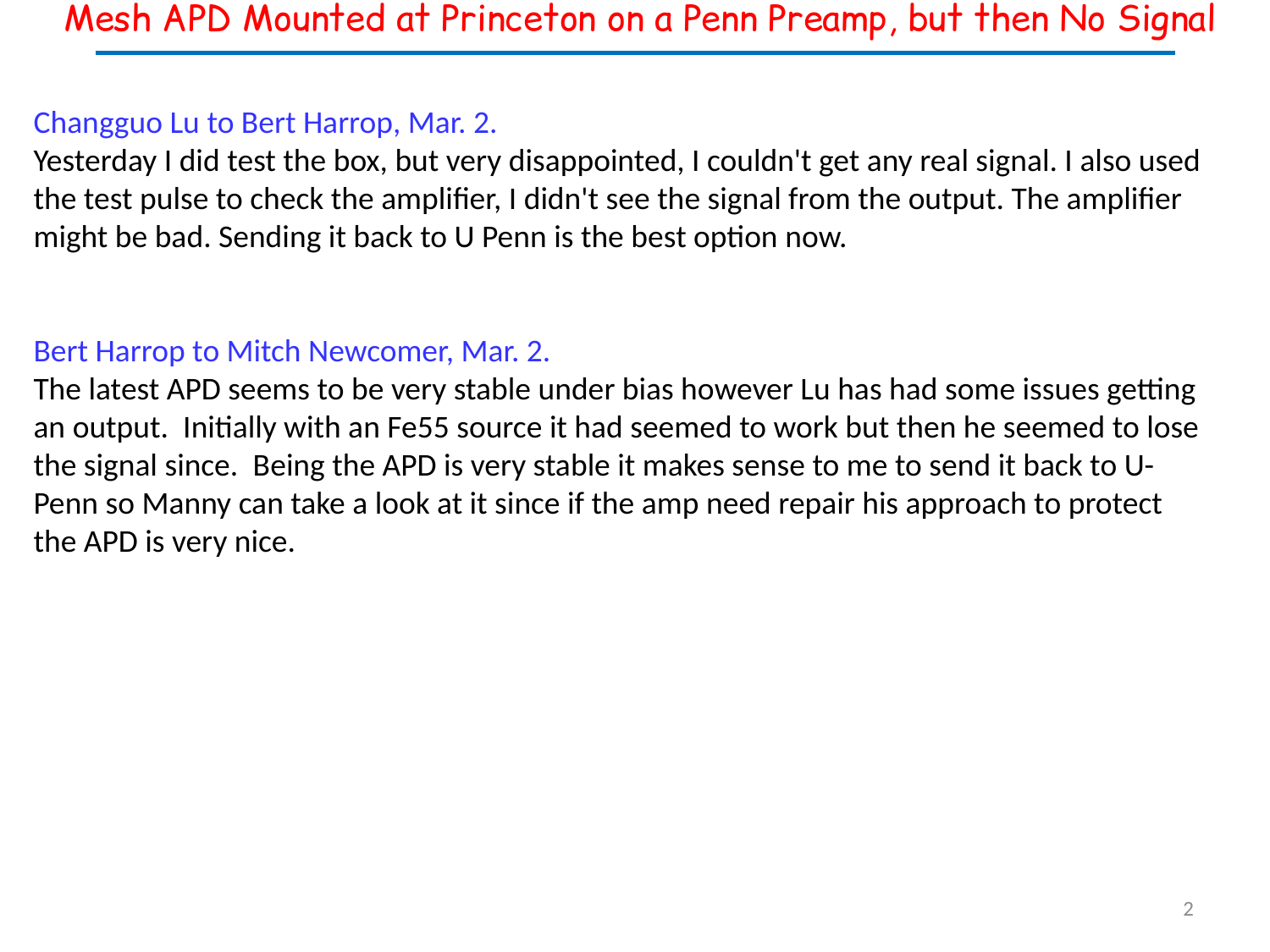

Mesh APD Mounted at Princeton on a Penn Preamp, but then No Signal
Changguo Lu to Bert Harrop, Mar. 2.
Yesterday I did test the box, but very disappointed, I couldn't get any real signal. I also used the test pulse to check the amplifier, I didn't see the signal from the output. The amplifier might be bad. Sending it back to U Penn is the best option now.

Bert Harrop to Mitch Newcomer, Mar. 2.
The latest APD seems to be very stable under bias however Lu has had some issues getting an output.  Initially with an Fe55 source it had seemed to work but then he seemed to lose the signal since.  Being the APD is very stable it makes sense to me to send it back to U-Penn so Manny can take a look at it since if the amp need repair his approach to protect the APD is very nice.
2